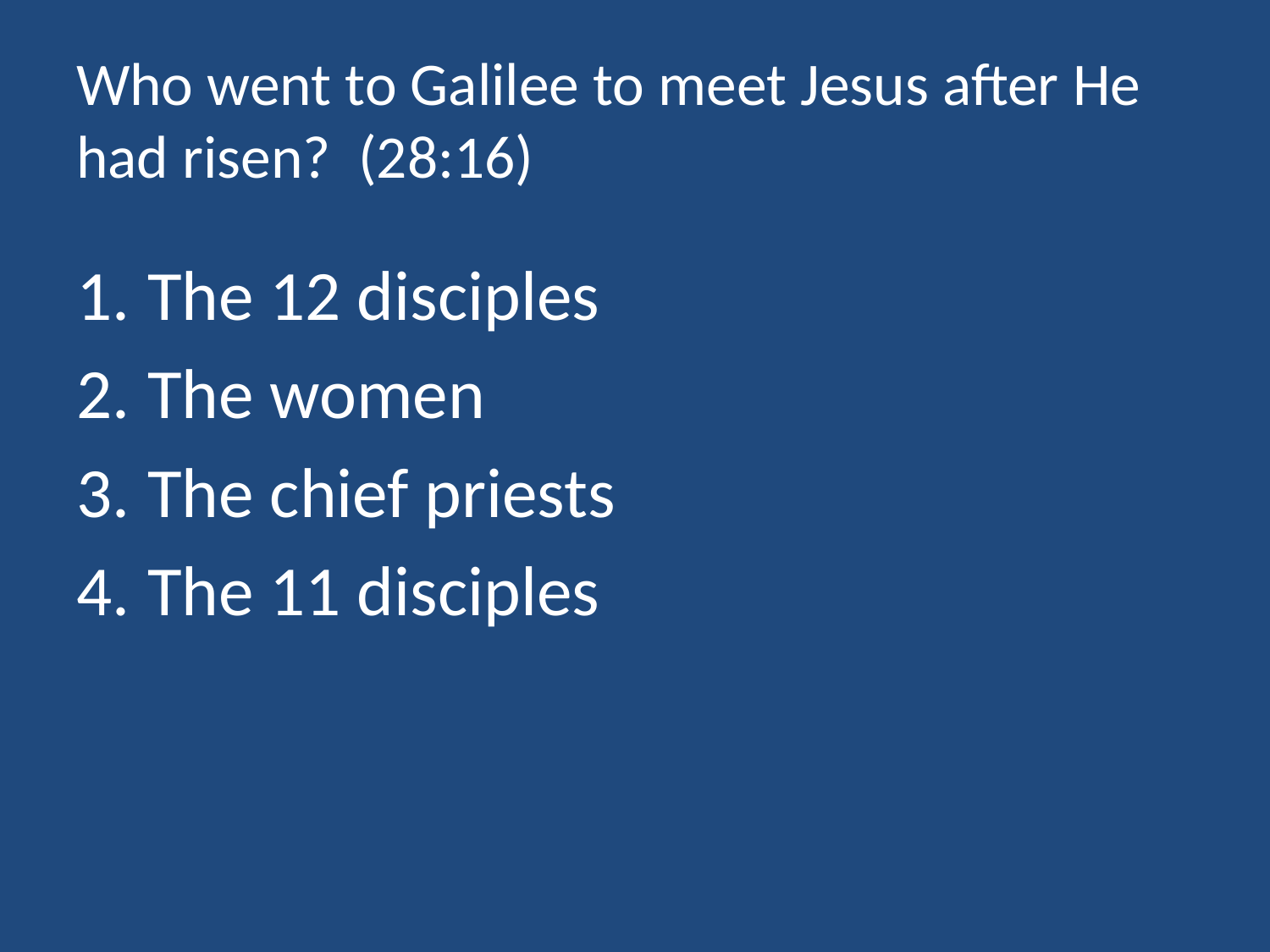

# Who went to Galilee to meet Jesus after He had risen?  (28:16)
The 12 disciples
The women
The chief priests
The 11 disciples